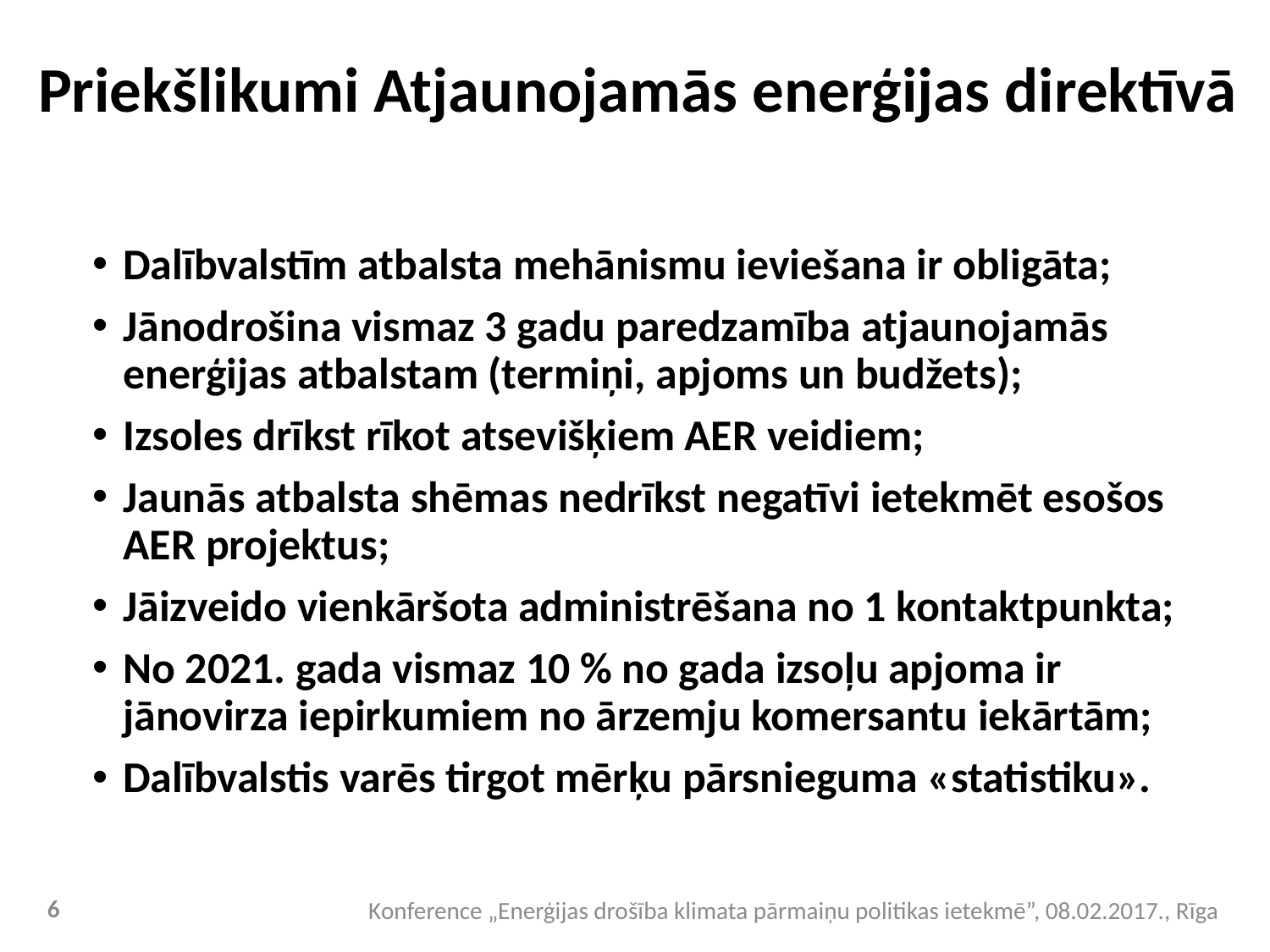

# Priekšlikumi Atjaunojamās enerģijas direktīvā
Dalībvalstīm atbalsta mehānismu ieviešana ir obligāta;
Jānodrošina vismaz 3 gadu paredzamība atjaunojamās enerģijas atbalstam (termiņi, apjoms un budžets);
Izsoles drīkst rīkot atsevišķiem AER veidiem;
Jaunās atbalsta shēmas nedrīkst negatīvi ietekmēt esošos AER projektus;
Jāizveido vienkāršota administrēšana no 1 kontaktpunkta;
No 2021. gada vismaz 10 % no gada izsoļu apjoma ir jānovirza iepirkumiem no ārzemju komersantu iekārtām;
Dalībvalstis varēs tirgot mērķu pārsnieguma «statistiku».

6
Konference „Enerģijas drošība klimata pārmaiņu politikas ietekmē”, 08.02.2017., Rīga